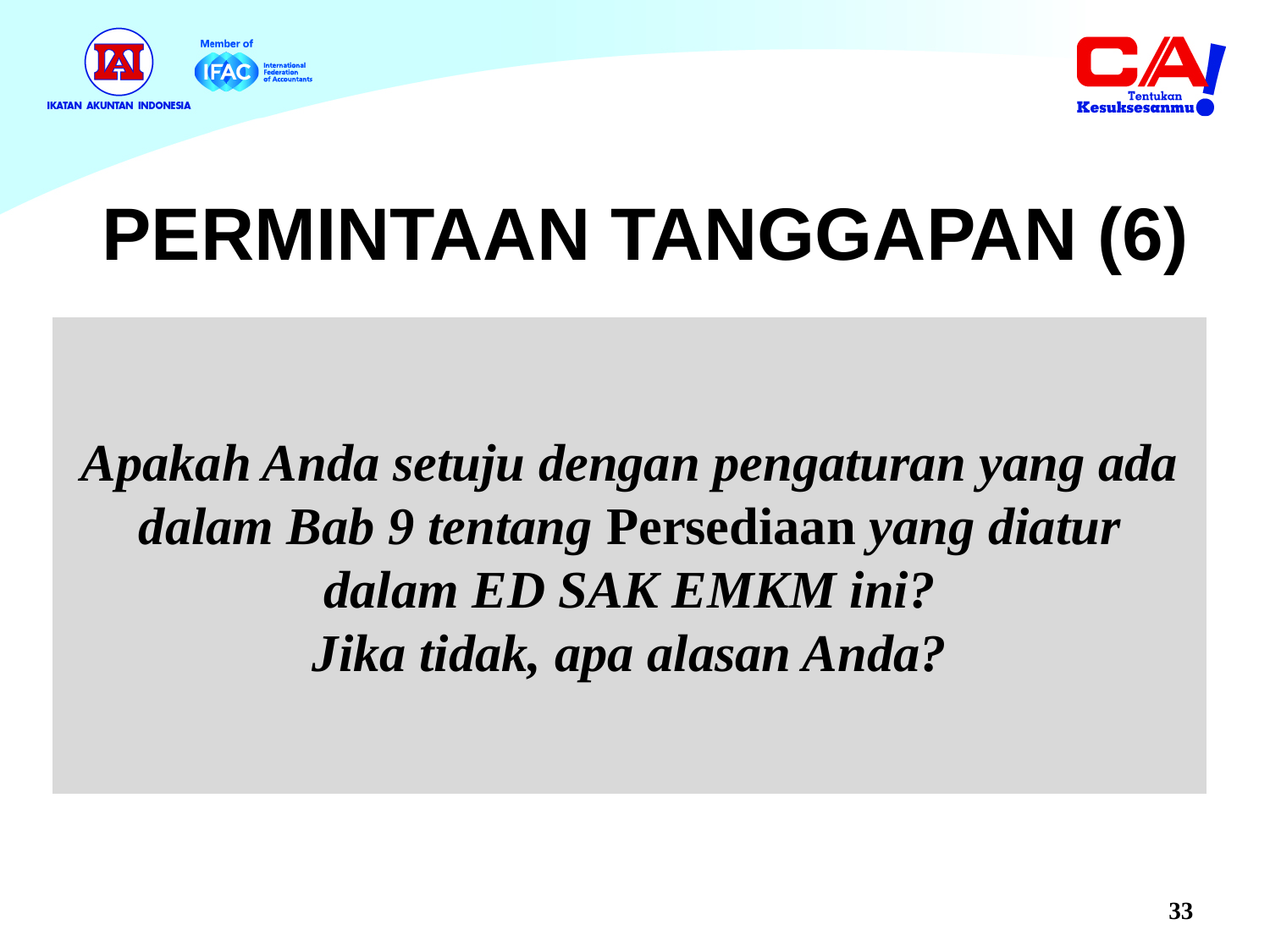

PERMINTAAN TANGGAPAN (6)
Apakah Anda setuju dengan pengaturan yang ada dalam Bab 9 tentang Persediaan yang diatur dalam ED SAK EMKM ini?
Jika tidak, apa alasan Anda?
33